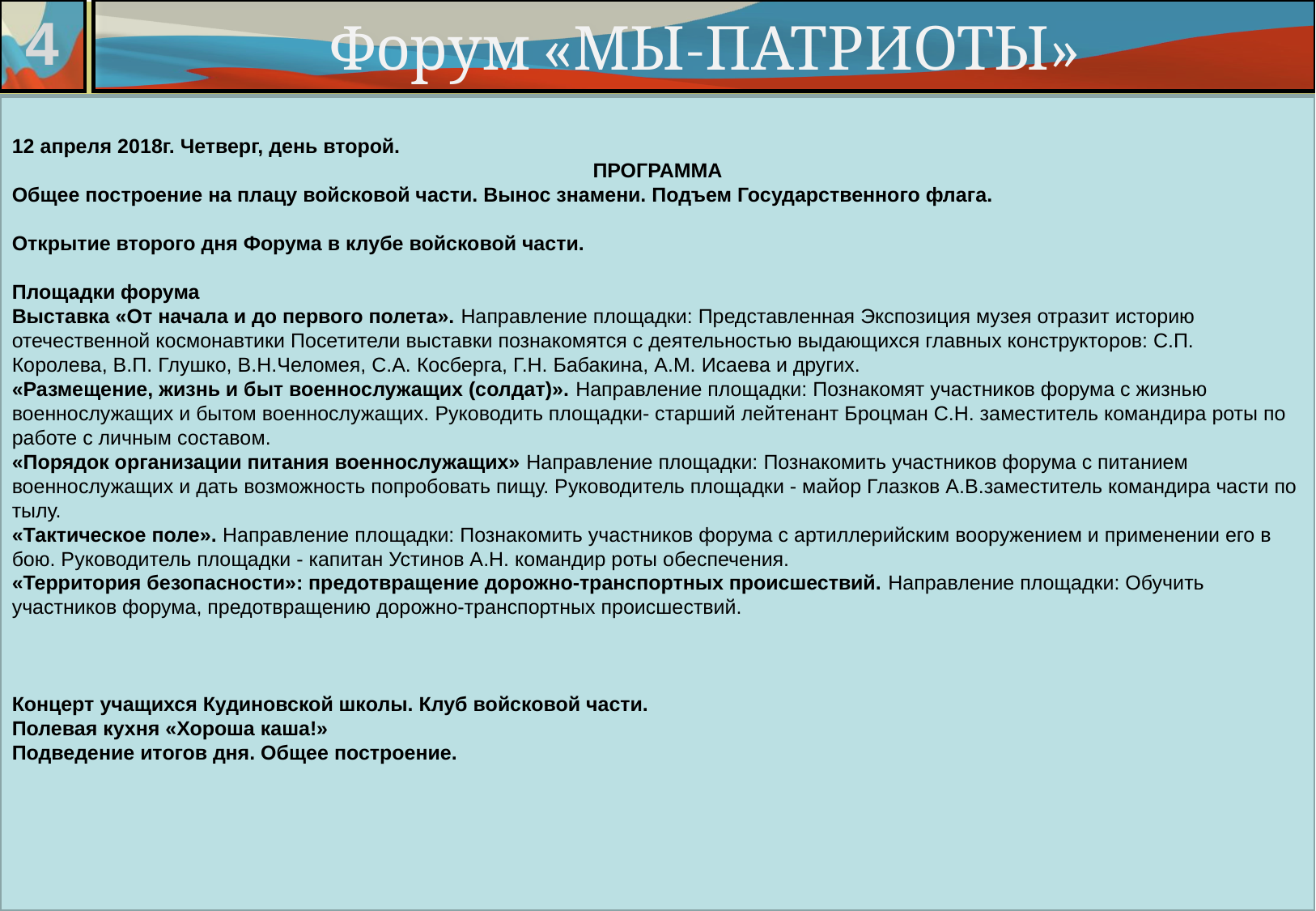

4
Форум «МЫ-ПАТРИОТЫ»

12 апреля 2018г. Четверг, день второй.
ПРОГРАММА
Общее построение на плацу войсковой части. Вынос знамени. Подъем Государственного флага.

Открытие второго дня Форума в клубе войсковой части.

Площадки форума
Выставка «От начала и до первого полета». Направление площадки: Представленная Экспозиция музея отразит историю отечественной космонавтики Посетители выставки познакомятся с деятельностью выдающихся главных конструкторов: С.П. Королева, В.П. Глушко, В.Н.Челомея, С.А. Косберга, Г.Н. Бабакина, А.М. Исаева и других.
«Размещение, жизнь и быт военнослужащих (солдат)». Направление площадки: Познакомят участников форума с жизнью военнослужащих и бытом военнослужащих. Руководить площадки- старший лейтенант Броцман С.Н. заместитель командира роты по работе с личным составом.
«Порядок организации питания военнослужащих» Направление площадки: Познакомить участников форума с питанием военнослужащих и дать возможность попробовать пищу. Руководитель площадки - майор Глазков А.В.заместитель командира части по тылу.
«Тактическое поле». Направление площадки: Познакомить участников форума с артиллерийским вооружением и применении его в бою. Руководитель площадки - капитан Устинов А.Н. командир роты обеспечения.
«Территория безопасности»: предотвращение дорожно-транспортных происшествий. Направление площадки: Обучить участников форума, предотвращению дорожно-транспортных происшествий.

Концерт учащихся Кудиновской школы. Клуб войсковой части.
Полевая кухня «Хороша каша!»
Подведение итогов дня. Общее построение.